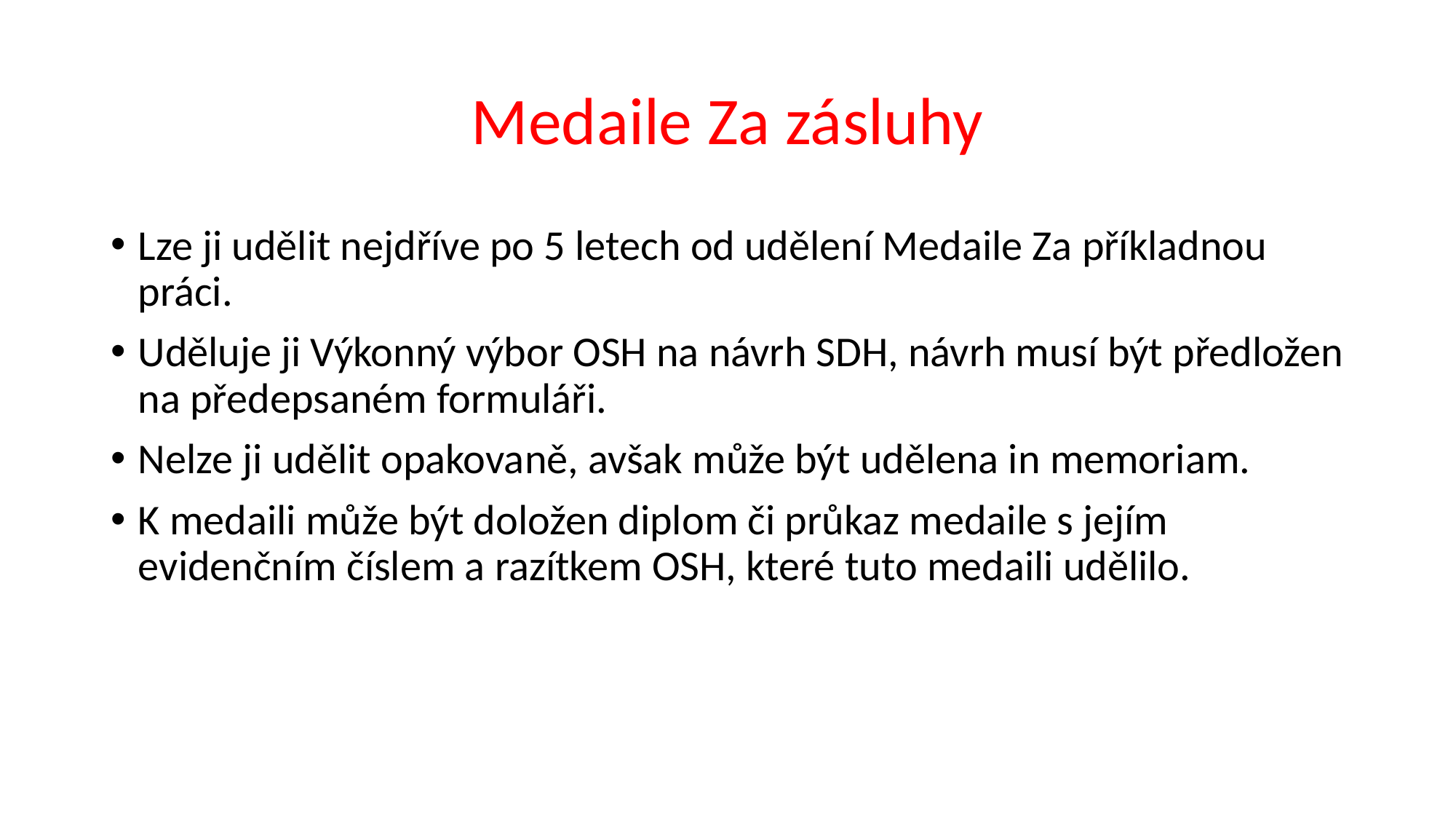

# Medaile Za zásluhy
Lze ji udělit nejdříve po 5 letech od udělení Medaile Za příkladnou práci.
Uděluje ji Výkonný výbor OSH na návrh SDH, návrh musí být předložen na předepsaném formuláři.
Nelze ji udělit opakovaně, avšak může být udělena in memoriam.
K medaili může být doložen diplom či průkaz medaile s jejím evidenčním číslem a razítkem OSH, které tuto medaili udělilo.